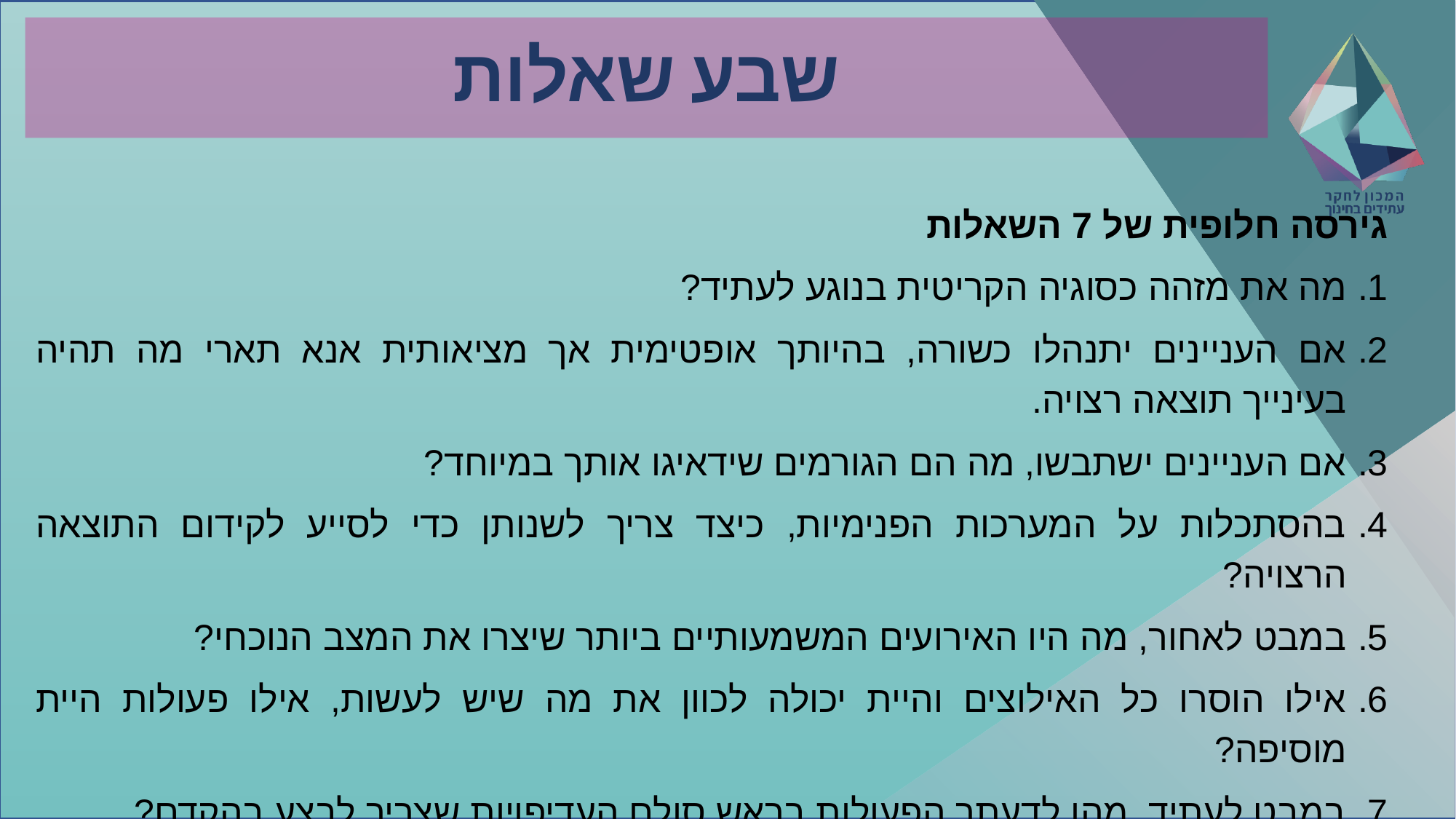

# שבע שאלות
גירסה חלופית של 7 השאלות
מה את מזהה כסוגיה הקריטית בנוגע לעתיד?
אם העניינים יתנהלו כשורה, בהיותך אופטימית אך מציאותית אנא תארי מה תהיה בעינייך תוצאה רצויה.
אם העניינים ישתבשו, מה הם הגורמים שידאיגו אותך במיוחד?
בהסתכלות על המערכות הפנימיות, כיצד צריך לשנותן כדי לסייע לקידום התוצאה הרצויה?
במבט לאחור, מה היו האירועים המשמעותיים ביותר שיצרו את המצב הנוכחי?
אילו הוסרו כל האילוצים והיית יכולה לכוון את מה שיש לעשות, אילו פעולות היית מוסיפה?
במבט לעתיד, מהן לדעתך הפעולות בראש סולם העדיפויות שצריך לבצע בהקדם?
19